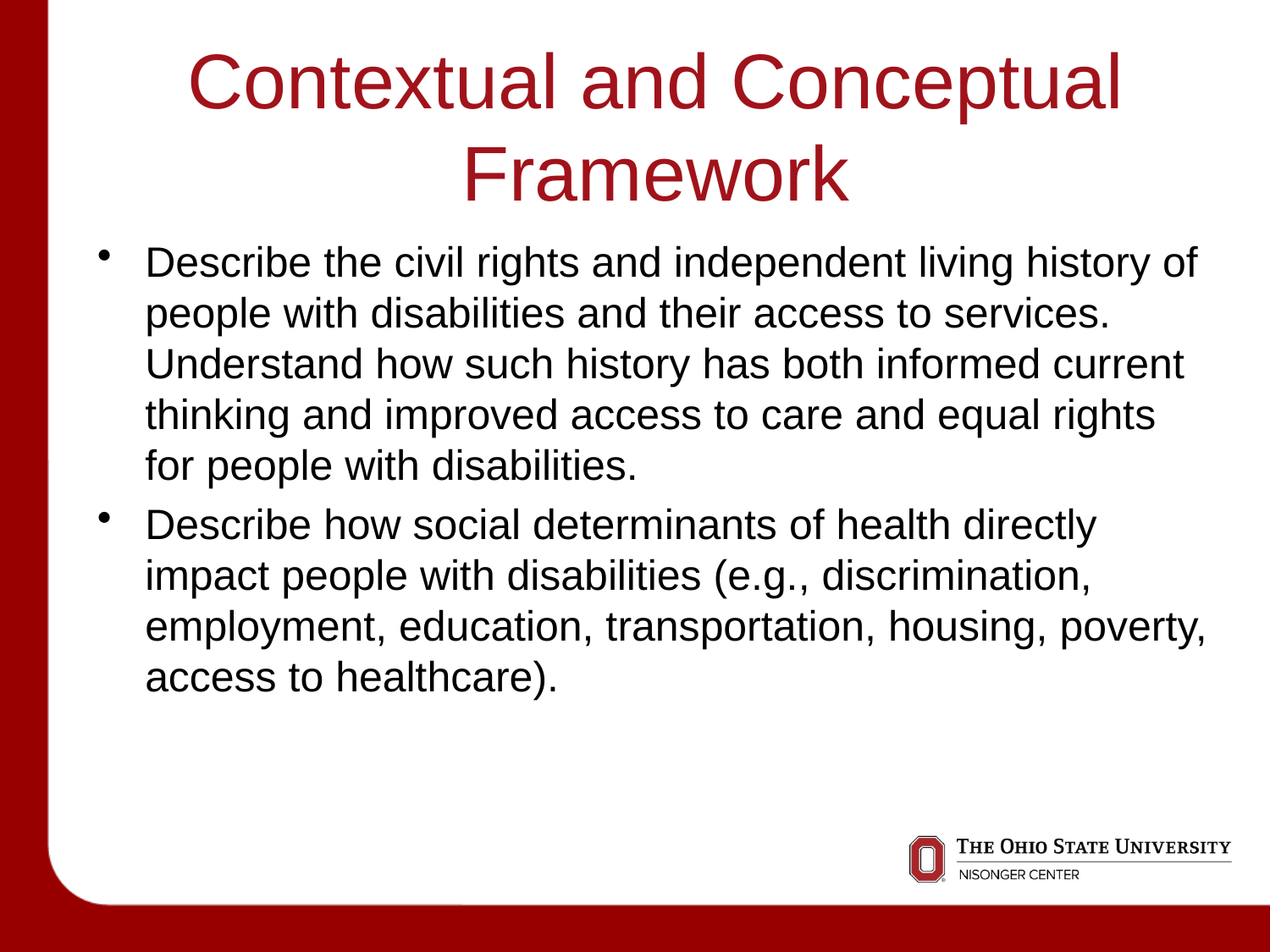

# Contextual and Conceptual Framework
Describe the civil rights and independent living history of people with disabilities and their access to services. Understand how such history has both informed current thinking and improved access to care and equal rights for people with disabilities.
Describe how social determinants of health directly impact people with disabilities (e.g., discrimination, employment, education, transportation, housing, poverty, access to healthcare).